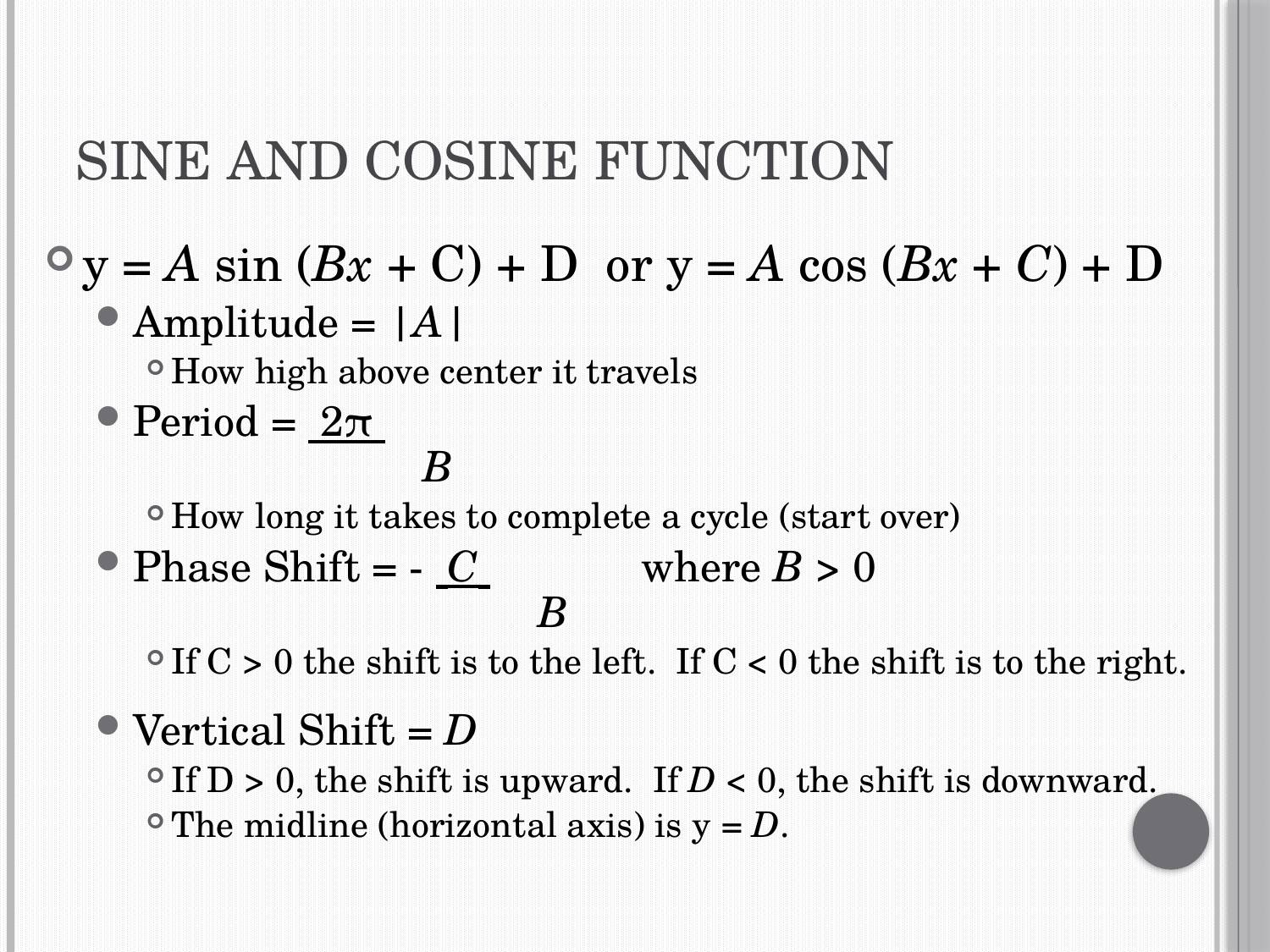

# Sine and Cosine Function
y = A sin (Bx + C) + D  or y = A cos (Bx + C) + D
Amplitude = |A|
How high above center it travels
Period =  2π
		   B
How long it takes to complete a cycle (start over)
Phase Shift = -  C 	 	where B > 0
			  B
If C > 0 the shift is to the left.  If C < 0 the shift is to the right.
Vertical Shift = D
If D > 0, the shift is upward.  If D < 0, the shift is downward.
The midline (horizontal axis) is y = D.